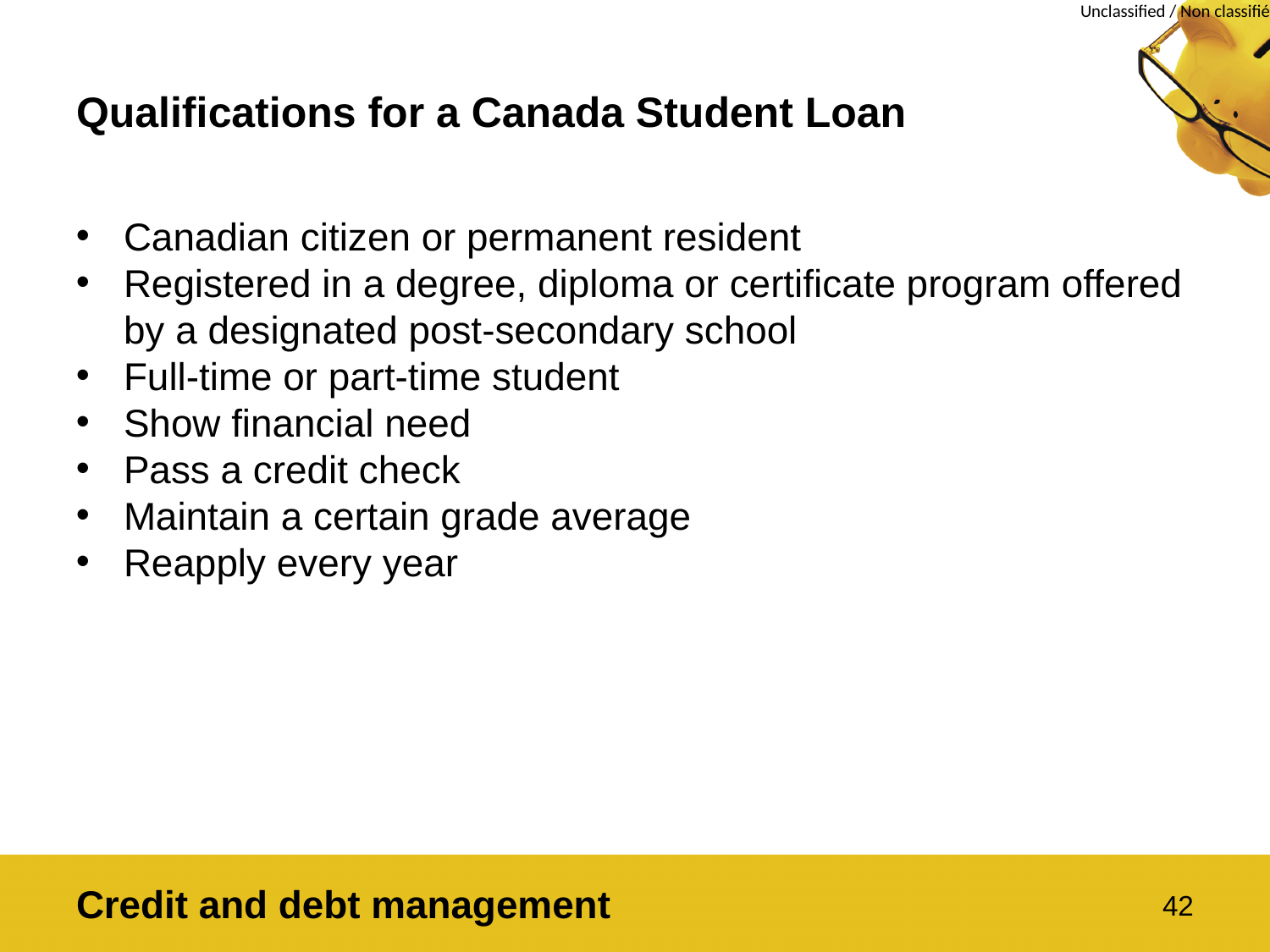

# Qualifications for a Canada Student Loan

Canadian citizen or permanent resident
Registered in a degree, diploma or certificate program offered by a designated post-secondary school
Full-time or part-time student
Show financial need
Pass a credit check
Maintain a certain grade average
Reapply every year
Credit and debt management
42